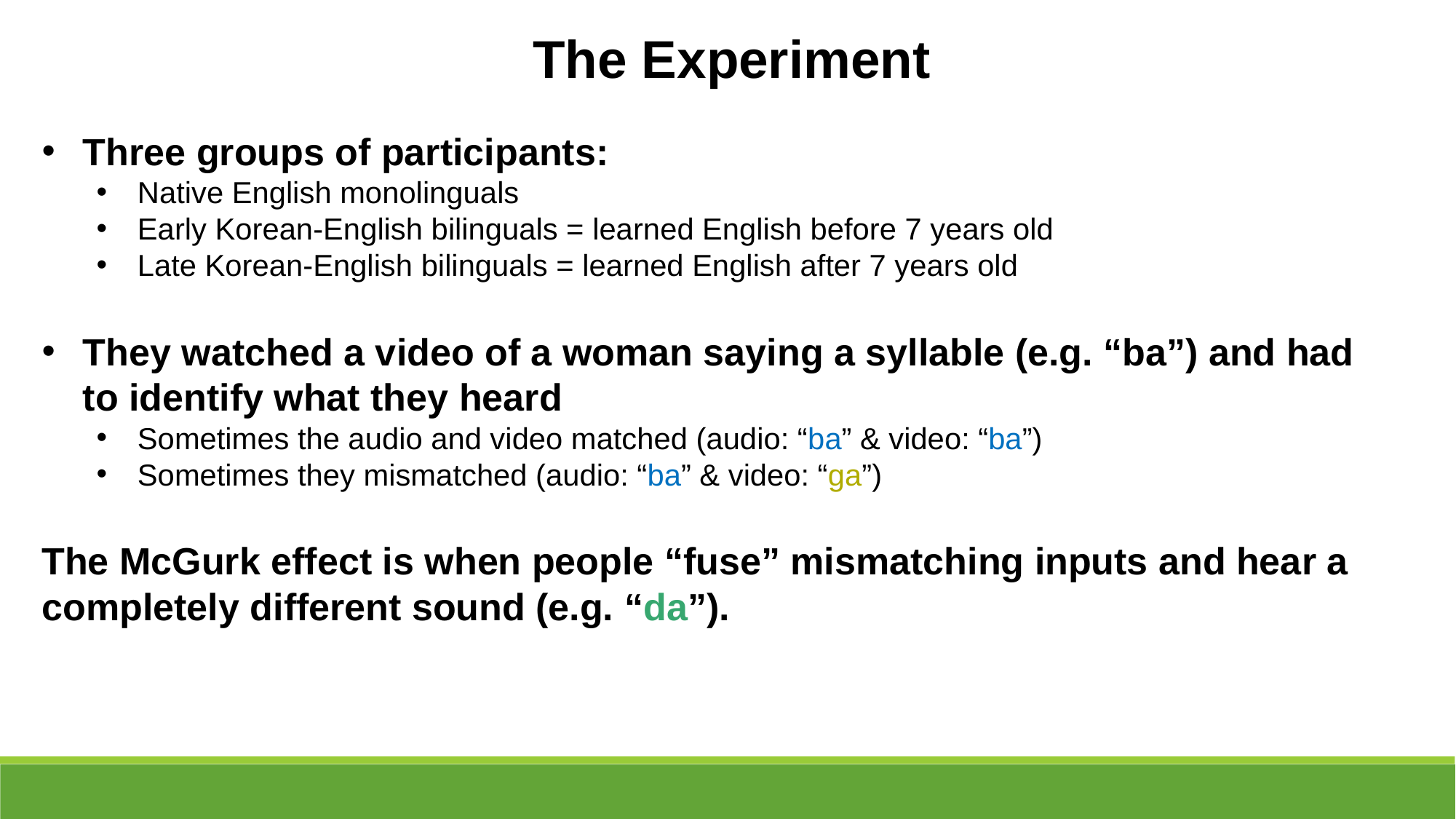

The Experiment
Three groups of participants:
Native English monolinguals
Early Korean-English bilinguals = learned English before 7 years old
Late Korean-English bilinguals = learned English after 7 years old

They watched a video of a woman saying a syllable (e.g. “ba”) and had to identify what they heard
Sometimes the audio and video matched (audio: “ba” & video: “ba”)
Sometimes they mismatched (audio: “ba” & video: “ga”)

The McGurk effect is when people “fuse” mismatching inputs and hear a completely different sound (e.g. “da”).